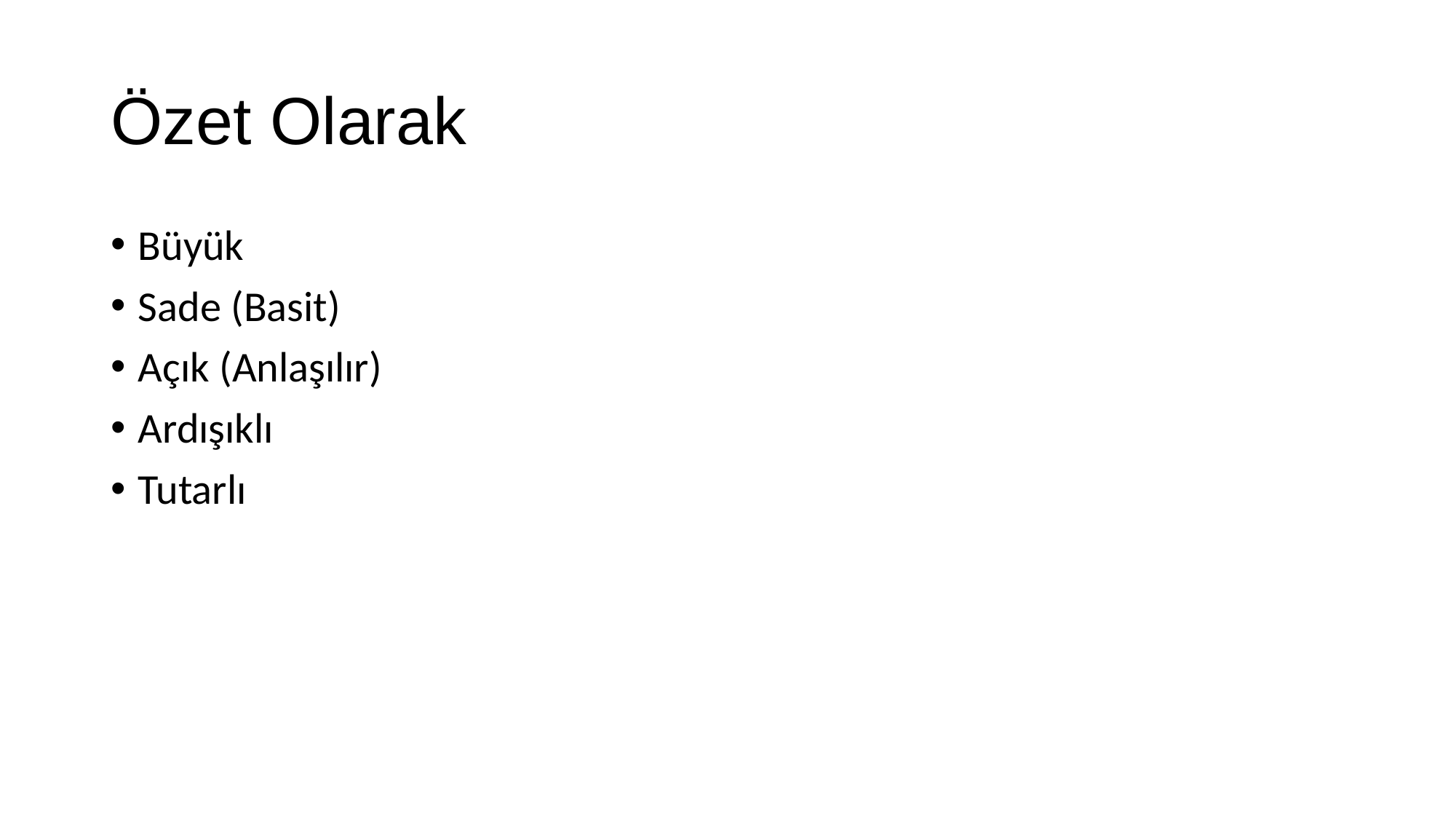

# Özet Olarak
Büyük
Sade (Basit)
Açık (Anlaşılır)
Ardışıklı
Tutarlı
21